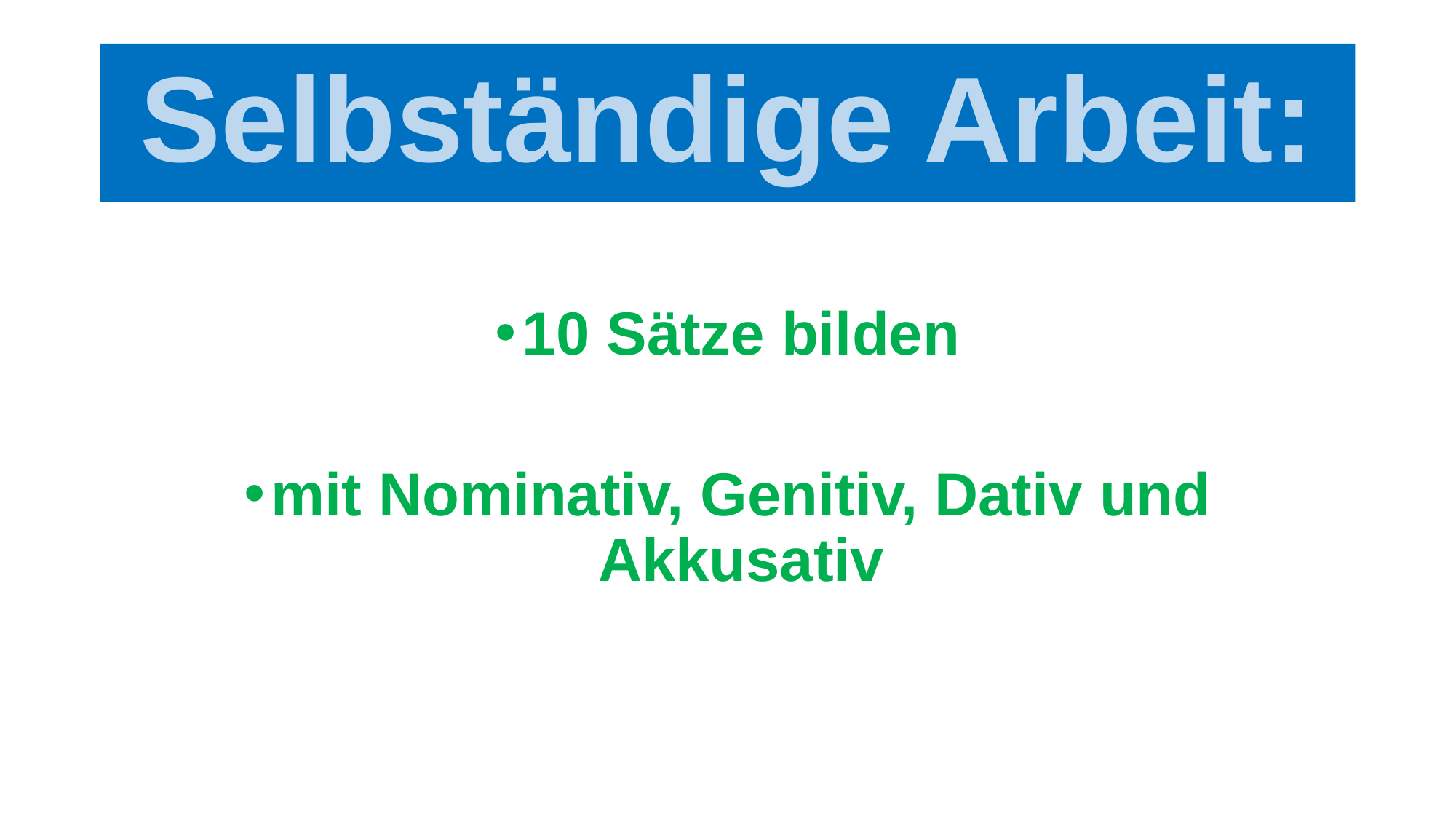

# Selbständige Arbeit:

10 Sätze bilden

mit Nominativ, Genitiv, Dativ und Akkusativ